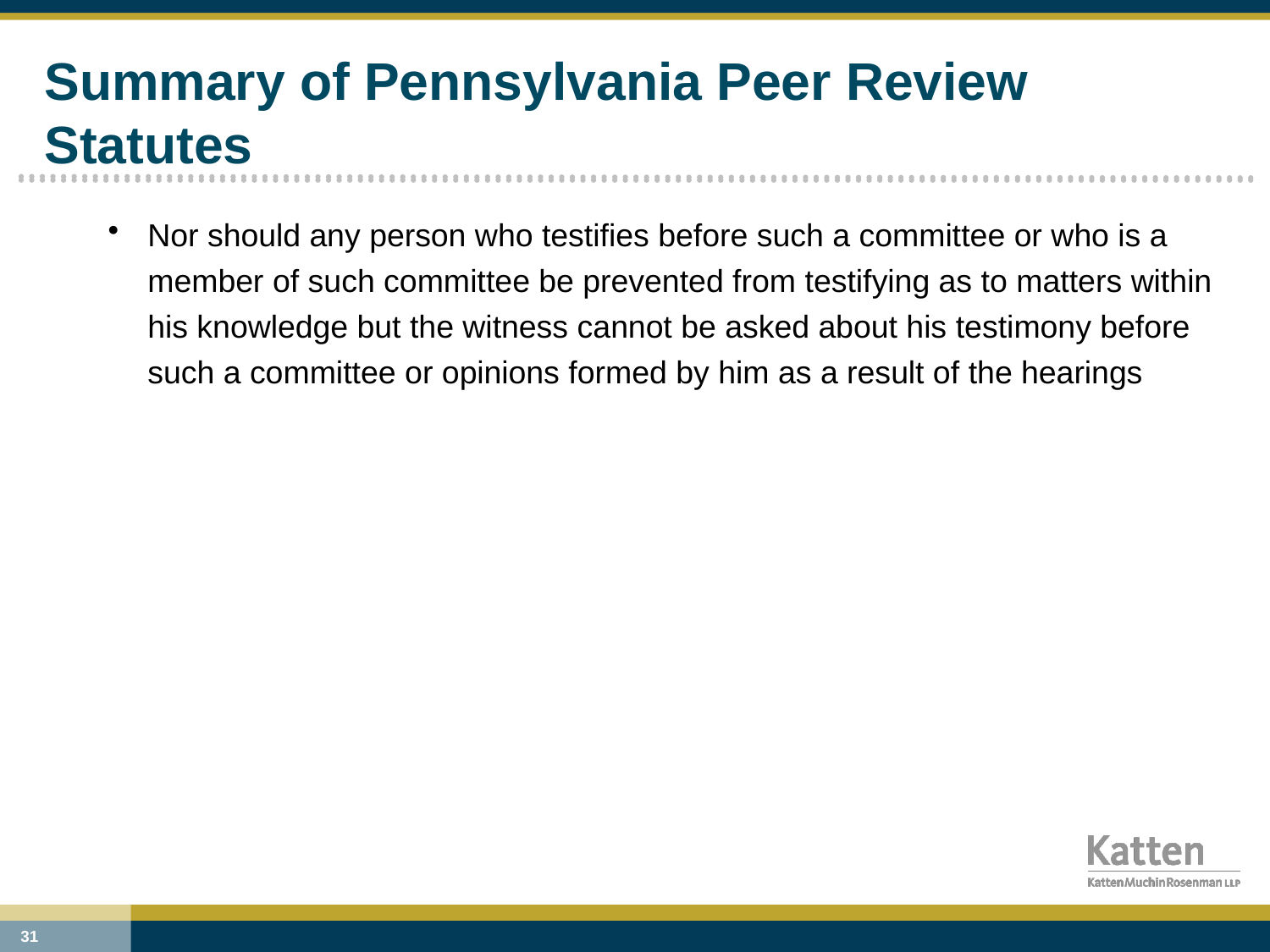

# Summary of Pennsylvania Peer Review Statutes
Nor should any person who testifies before such a committee or who is a member of such committee be prevented from testifying as to matters within his knowledge but the witness cannot be asked about his testimony before such a committee or opinions formed by him as a result of the hearings